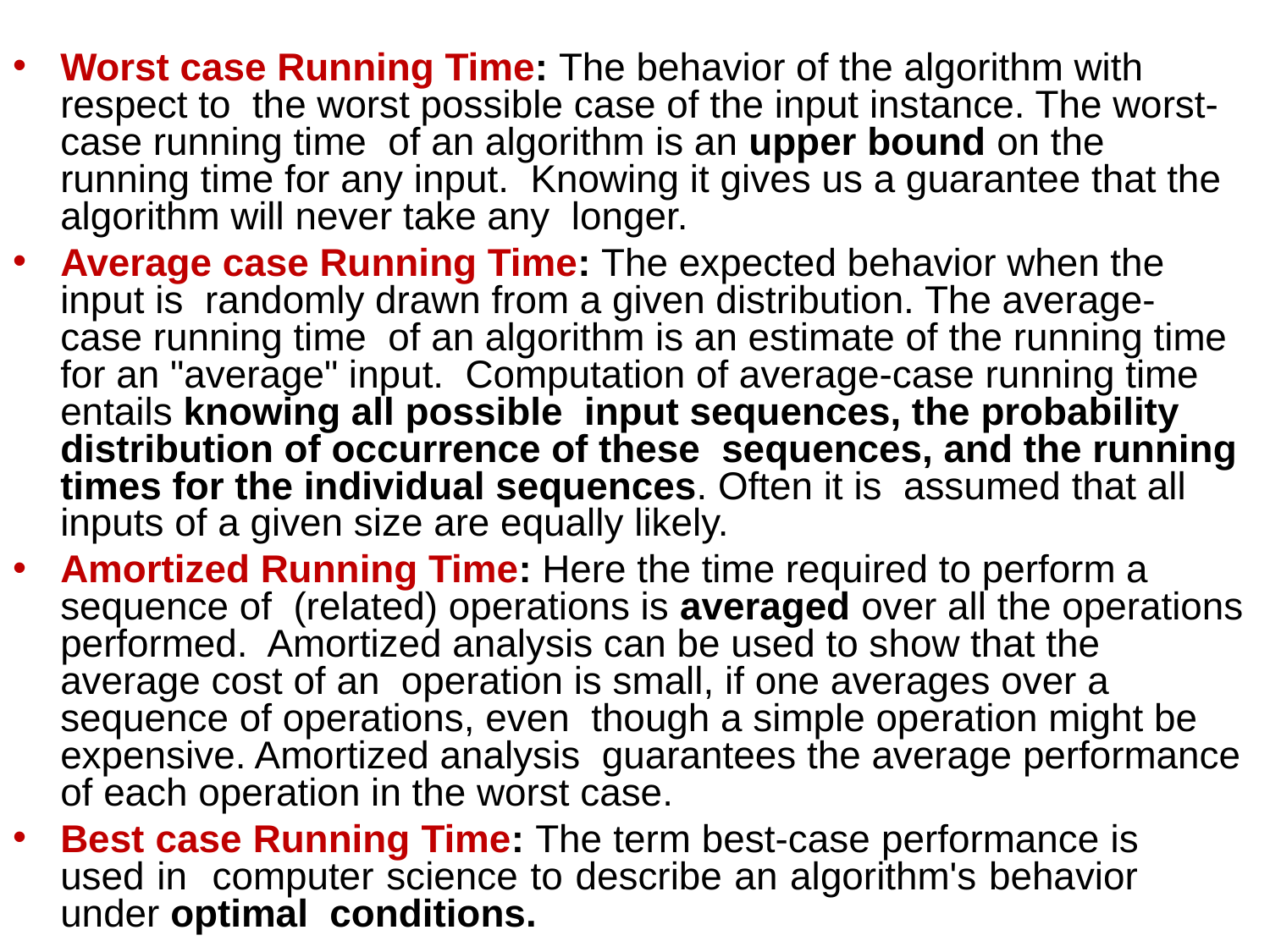

Worst case Running Time: The behavior of the algorithm with respect to  the worst possible case of the input instance. The worst-case running time  of an algorithm is an upper bound on the running time for any input.  Knowing it gives us a guarantee that the algorithm will never take any  longer.
Average case Running Time: The expected behavior when the input is  randomly drawn from a given distribution. The average-case running time  of an algorithm is an estimate of the running time for an "average" input.  Computation of average-case running time entails knowing all possible  input sequences, the probability distribution of occurrence of these  sequences, and the running times for the individual sequences. Often it is  assumed that all inputs of a given size are equally likely.
Amortized Running Time: Here the time required to perform a sequence of  (related) operations is averaged over all the operations performed.  Amortized analysis can be used to show that the average cost of an  operation is small, if one averages over a sequence of operations, even  though a simple operation might be expensive. Amortized analysis  guarantees the average performance of each operation in the worst case.
Best case Running Time: The term best-case performance is used in  computer science to describe an algorithm's behavior under optimal  conditions.
#
37